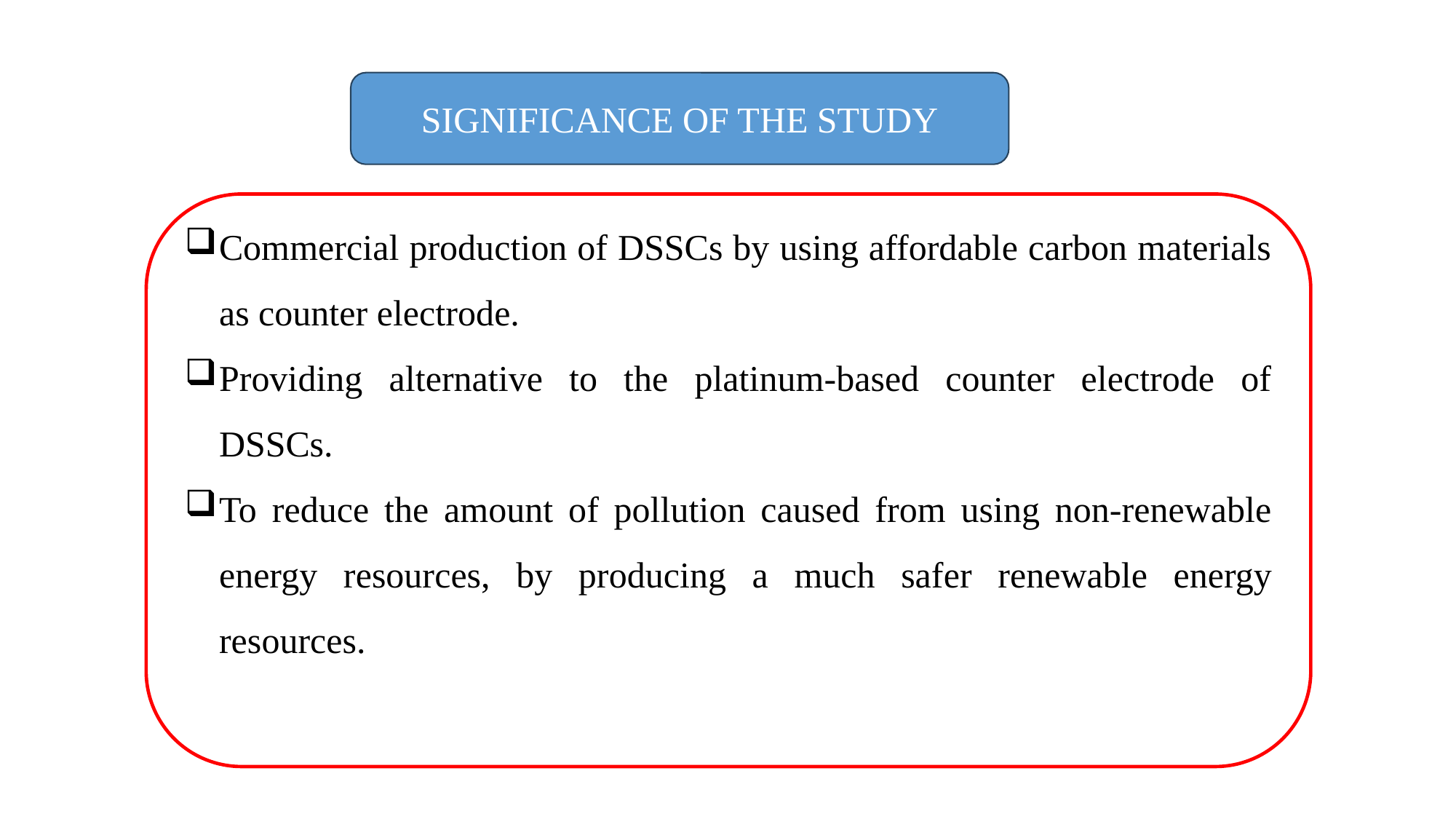

SIGNIFICANCE OF THE STUDY
Commercial production of DSSCs by using affordable carbon materials as counter electrode.
Providing alternative to the platinum-based counter electrode of DSSCs.
To reduce the amount of pollution caused from using non-renewable energy resources, by producing a much safer renewable energy resources.